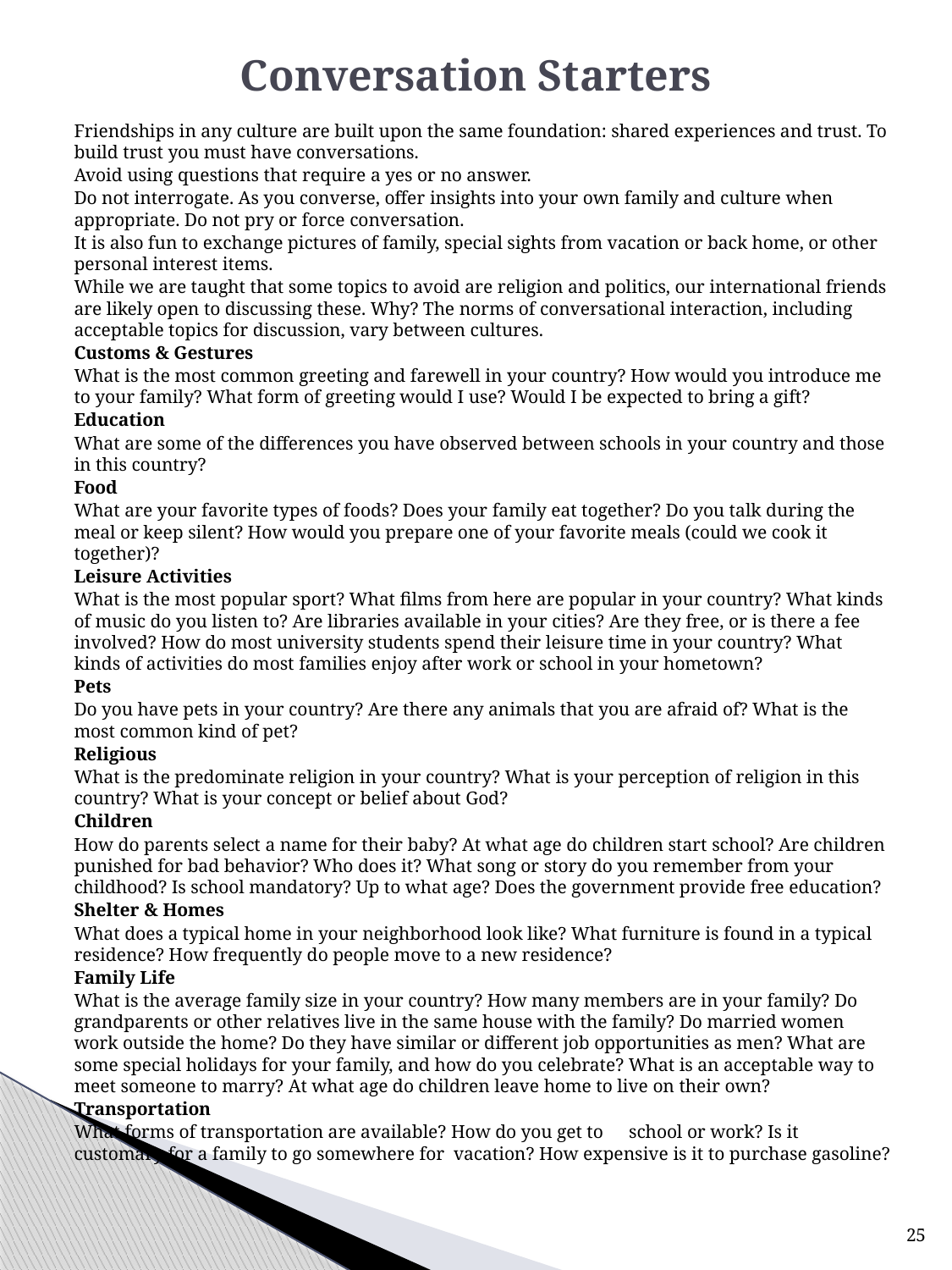

# Conversation Starters

Friendships in any culture are built upon the same foundation: shared experiences and trust. To build trust you must have conversations.
Avoid using questions that require a yes or no answer.
Do not interrogate. As you converse, offer insights into your own family and culture when appropriate. Do not pry or force conversation.
It is also fun to exchange pictures of family, special sights from vacation or back home, or other personal interest items.
While we are taught that some topics to avoid are religion and politics, our international friends are likely open to discussing these. Why? The norms of conversational interaction, including acceptable topics for discussion, vary between cultures.
Customs & Gestures
What is the most common greeting and farewell in your country? How would you introduce me to your family? What form of greeting would I use? Would I be expected to bring a gift?
Education
What are some of the differences you have observed between schools in your country and those in this country?
Food
What are your favorite types of foods? Does your family eat together? Do you talk during the meal or keep silent? How would you prepare one of your favorite meals (could we cook it together)?
Leisure Activities
What is the most popular sport? What films from here are popular in your country? What kinds of music do you listen to? Are libraries available in your cities? Are they free, or is there a fee involved? How do most university students spend their leisure time in your country? What kinds of activities do most families enjoy after work or school in your hometown?
Pets
Do you have pets in your country? Are there any animals that you are afraid of? What is the most common kind of pet?
Religious
What is the predominate religion in your country? What is your perception of religion in this country? What is your concept or belief about God?
Children
How do parents select a name for their baby? At what age do children start school? Are children punished for bad behavior? Who does it? What song or story do you remember from your childhood? Is school mandatory? Up to what age? Does the government provide free education?
Shelter & Homes
What does a typical home in your neighborhood look like? What furniture is found in a typical residence? How frequently do people move to a new residence?
Family Life
What is the average family size in your country? How many members are in your family? Do grandparents or other relatives live in the same house with the family? Do married women work outside the home? Do they have similar or different job opportunities as men? What are some special holidays for your family, and how do you celebrate? What is an acceptable way to meet someone to marry? At what age do children leave home to live on their own?
		Transportation
		What forms of transportation are available? How do you get to 		school or work? Is it customary for a family to go somewhere for 		vacation? How expensive is it to purchase gasoline?
25